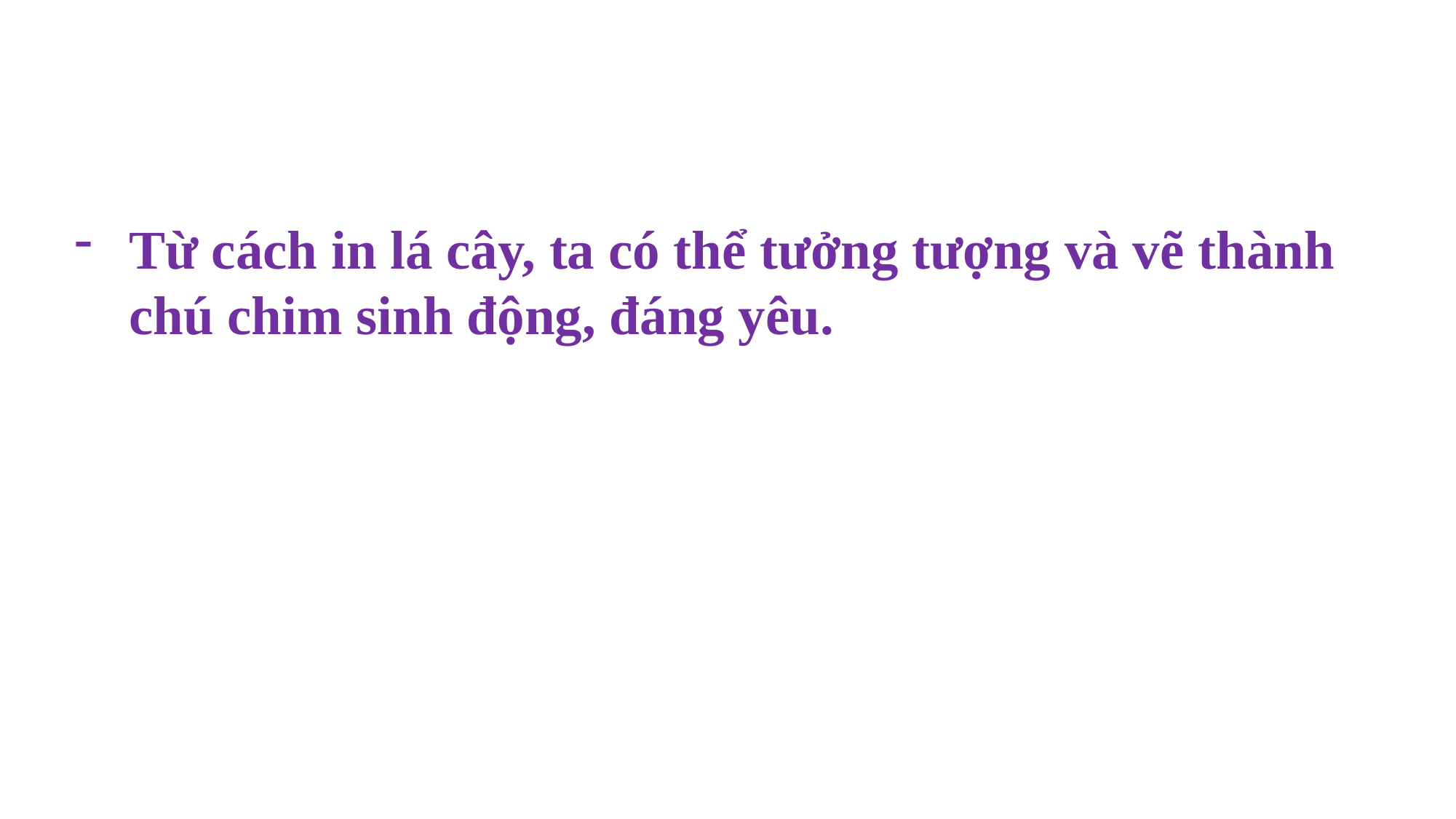

Từ cách in lá cây, ta có thể tưởng tượng và vẽ thành chú chim sinh động, đáng yêu.